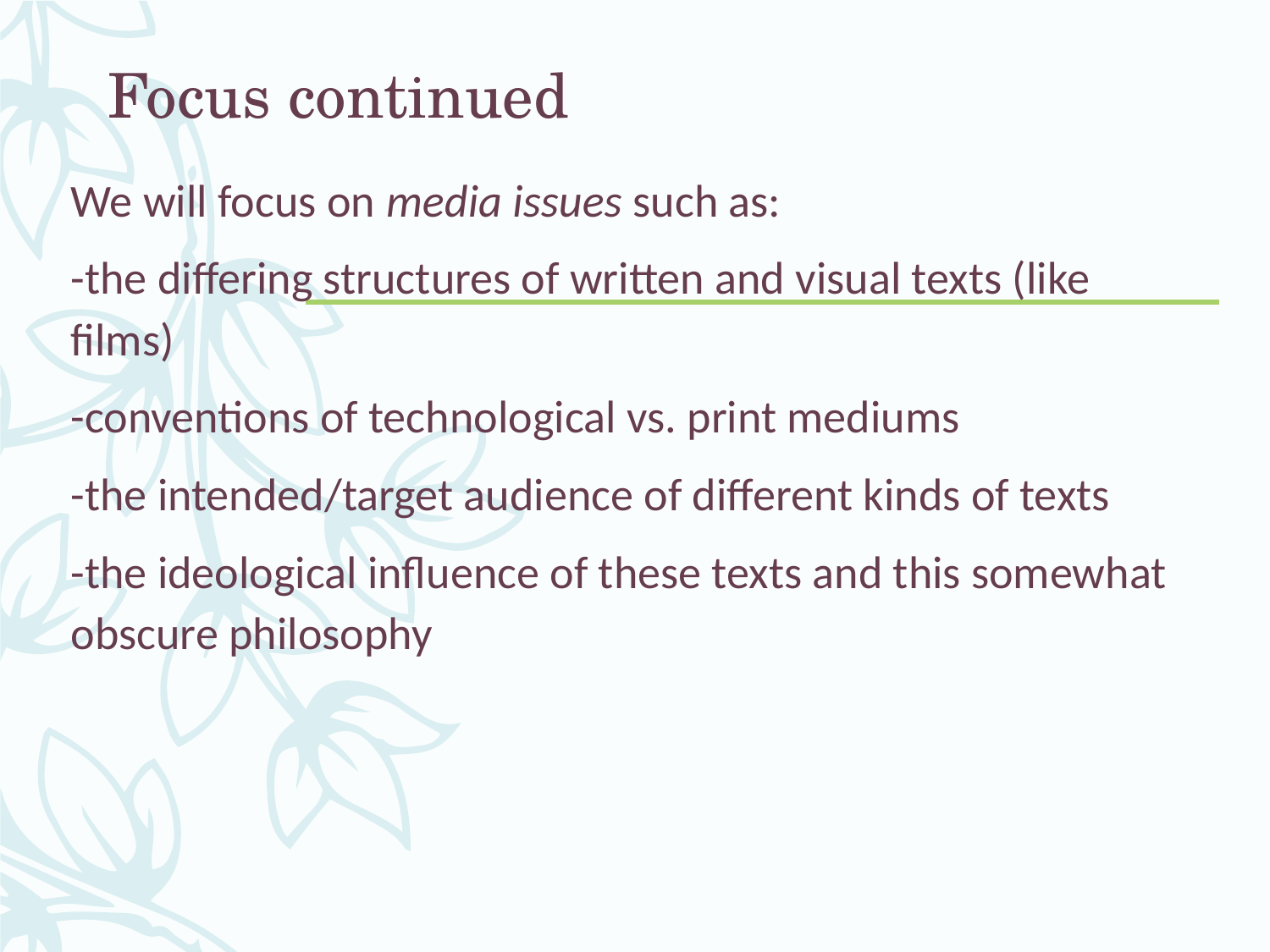

# Focus continued
We will focus on media issues such as:
-the differing structures of written and visual texts (like films)
-conventions of technological vs. print mediums
-the intended/target audience of different kinds of texts
-the ideological influence of these texts and this somewhat obscure philosophy